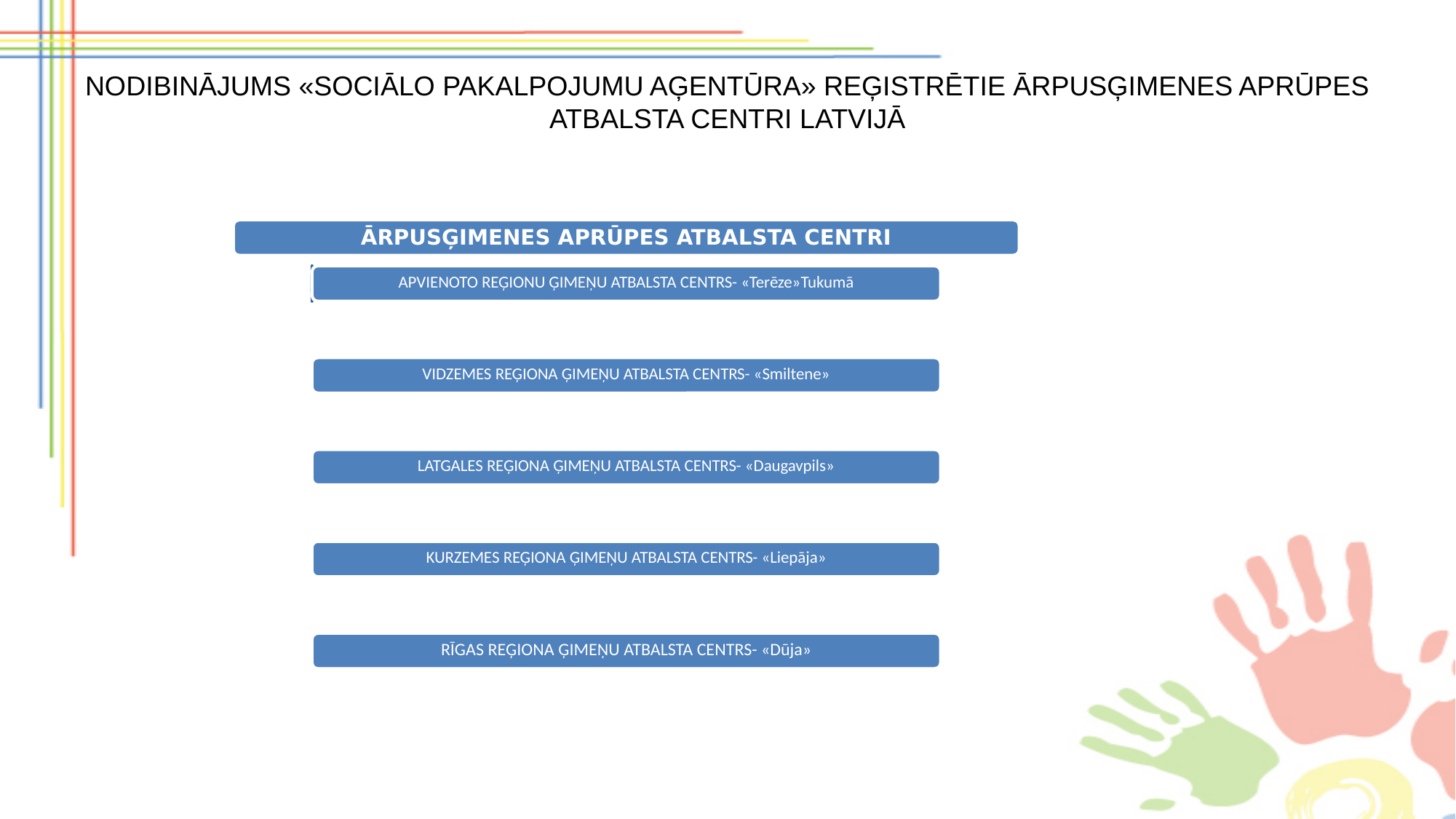

# NODIBINĀJUMS «SOCIĀLO PAKALPOJUMU AĢENTŪRA» REĢISTRĒTIE ĀRPUSĢIMENES APRŪPES ATBALSTA CENTRI LATVIJĀ
ĀRPUSĢIMENES APRŪPES ATBALSTA CENTRI
APVIENOTO REĢIONU ĢIMEŅU ATBALSTA CENTRS- «Terēze»Tukumā
VIDZEMES REĢIONA ĢIMEŅU ATBALSTA CENTRS- «Smiltene»
LATGALES REĢIONA ĢIMEŅU ATBALSTA CENTRS- «Daugavpils»
KURZEMES REĢIONA ĢIMEŅU ATBALSTA CENTRS- «Liepāja»
RĪGAS REĢIONA ĢIMEŅU ATBALSTA CENTRS- «Dūja»